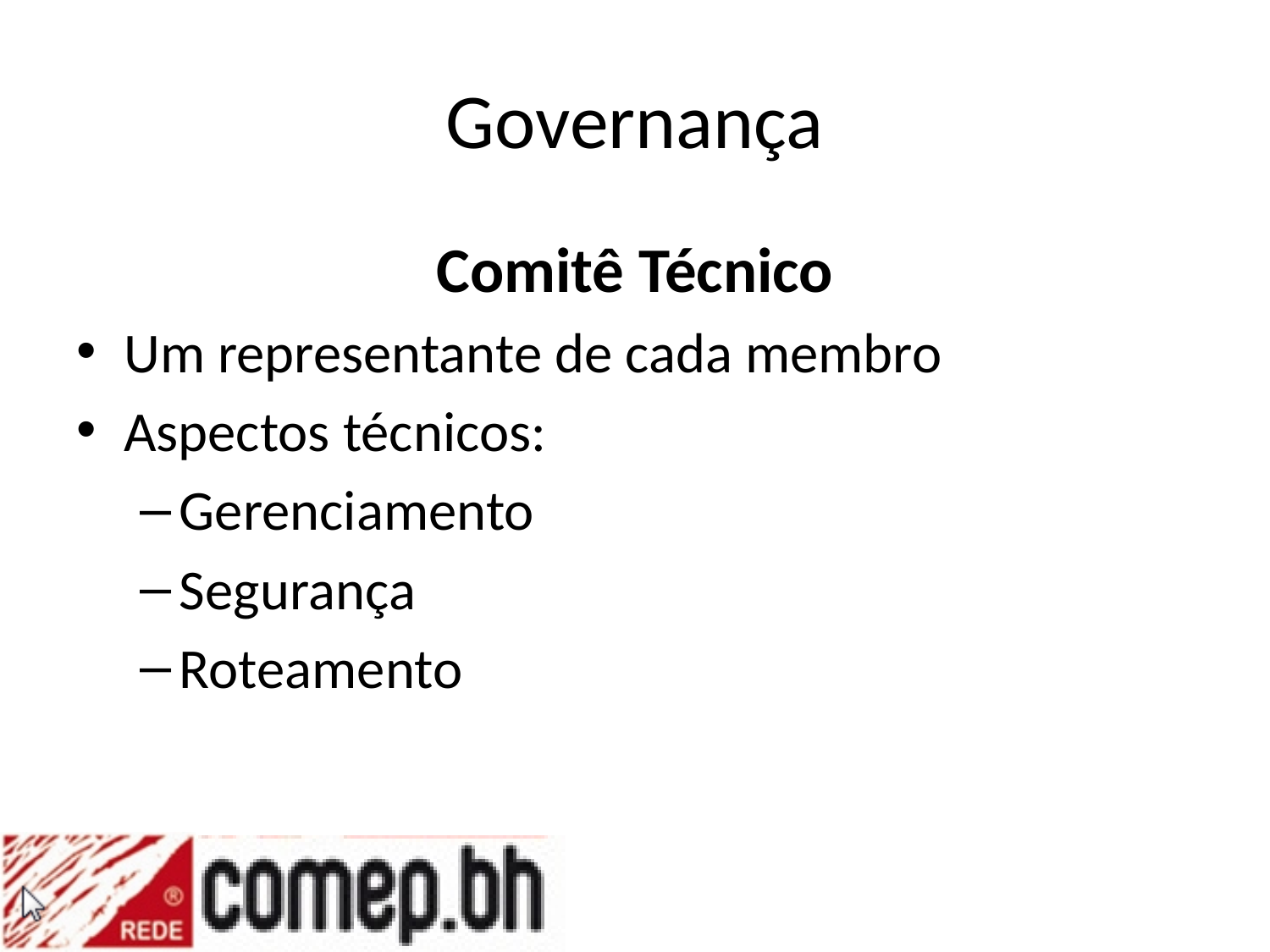

# Governança
Comitê Técnico
Um representante de cada membro
Aspectos técnicos:
Gerenciamento
Segurança
Roteamento